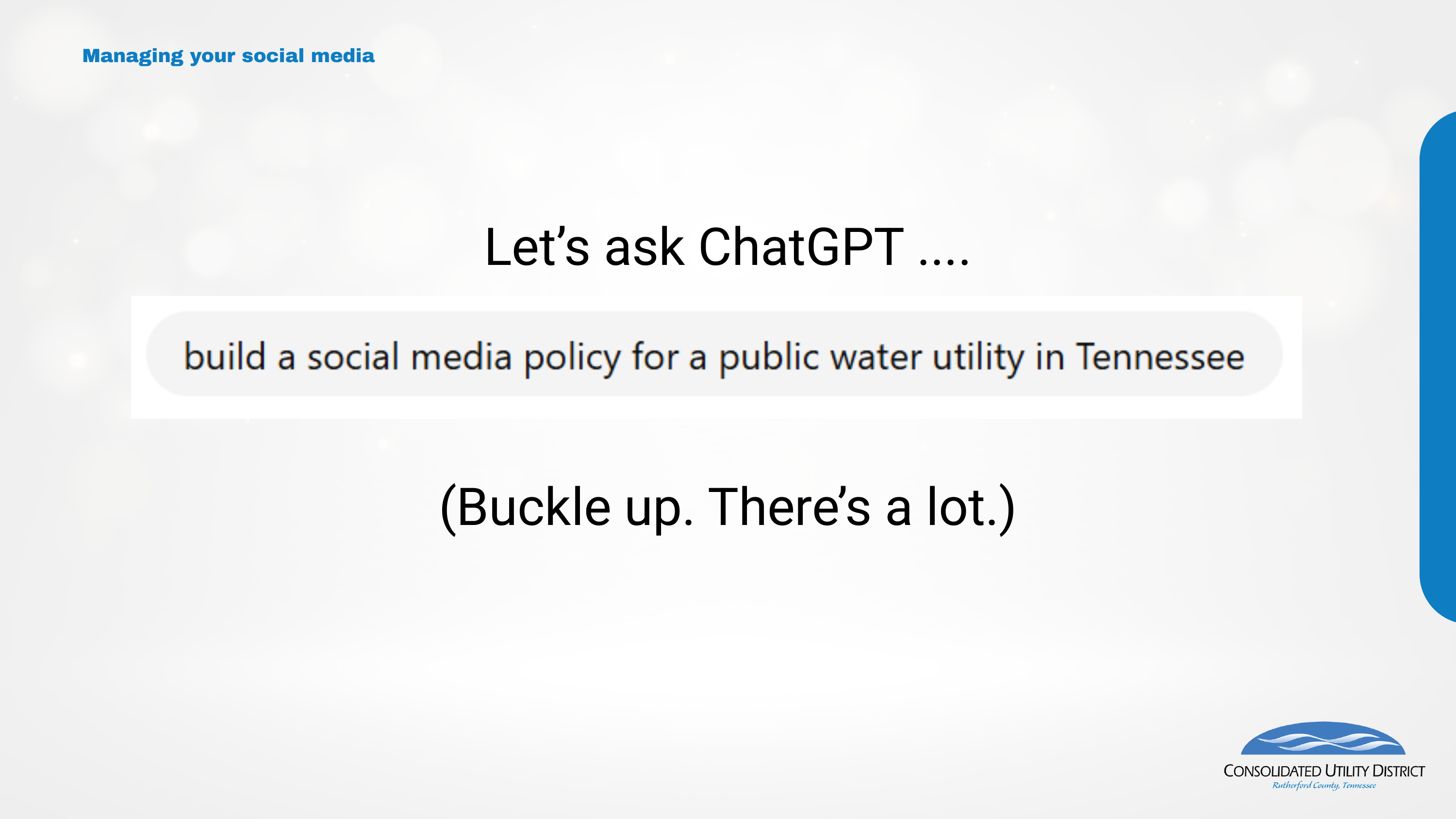

Managing your social media

Let’s ask ChatGPT ....

(Buckle up. There’s a lot.)